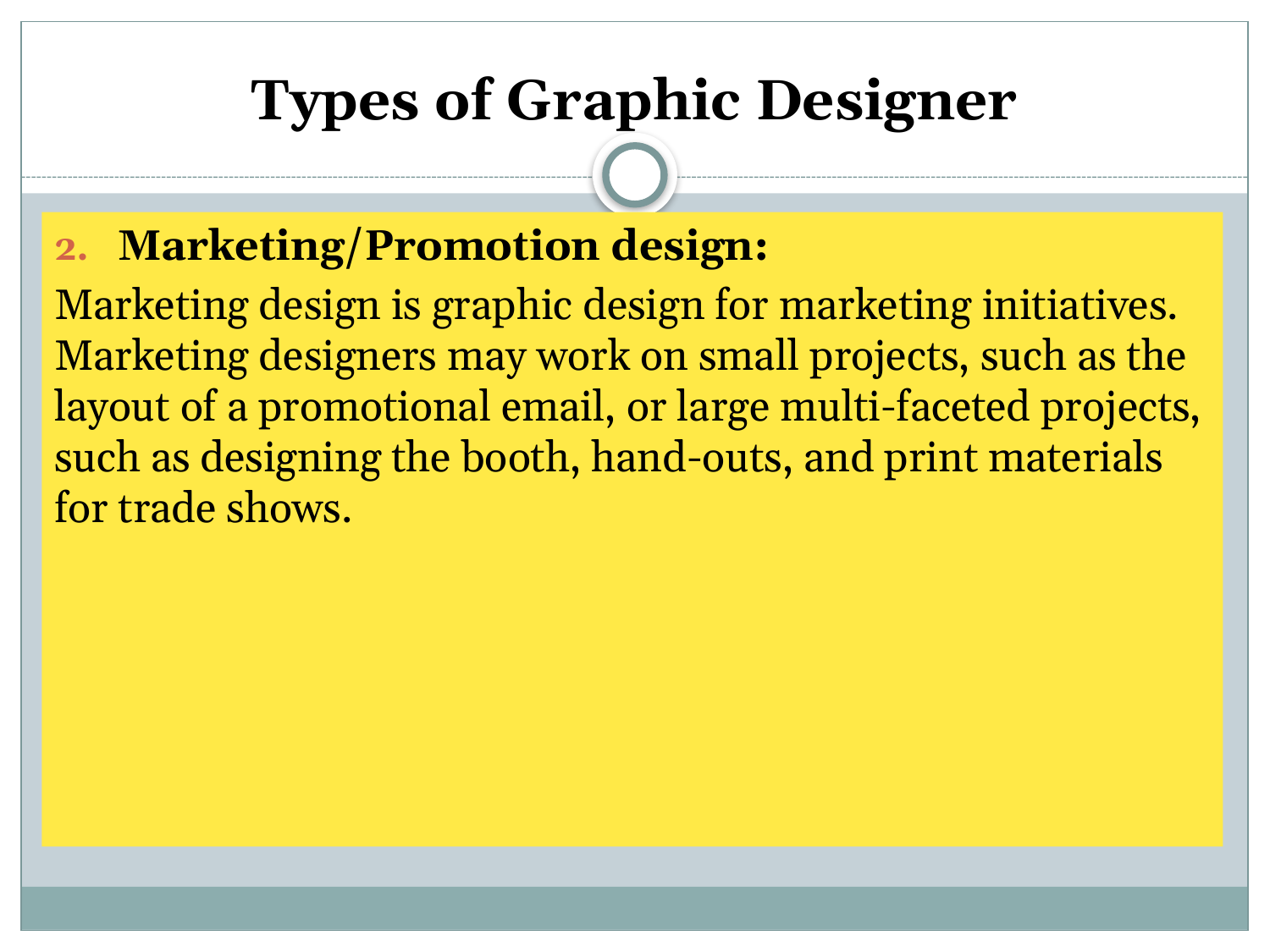

# Types of Graphic Designer
Marketing/Promotion design:
Marketing design is graphic design for marketing initiatives. Marketing designers may work on small projects, such as the layout of a promotional email, or large multi-faceted projects, such as designing the booth, hand-outs, and print materials for trade shows.